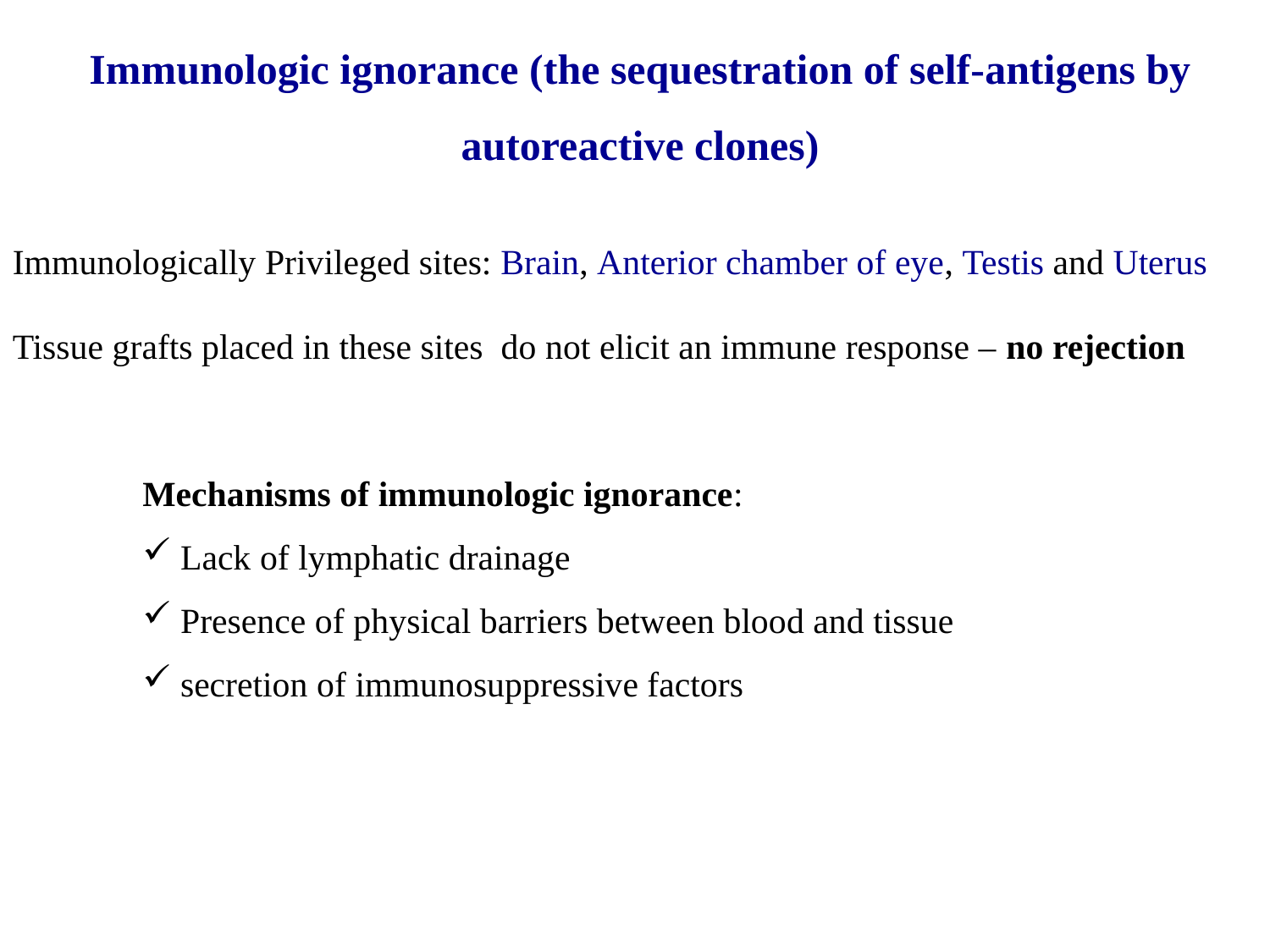

Immunologic ignorance (the sequestration of self-antigens by autoreactive clones)
Immunologically Privileged sites: Brain, Anterior chamber of eye, Testis and Uterus

Tissue grafts placed in these sites  do not elicit an immune response – no rejection

Mechanisms of immunologic ignorance:
 Lack of lymphatic drainage
 Presence of physical barriers between blood and tissue
 secretion of immunosuppressive factors